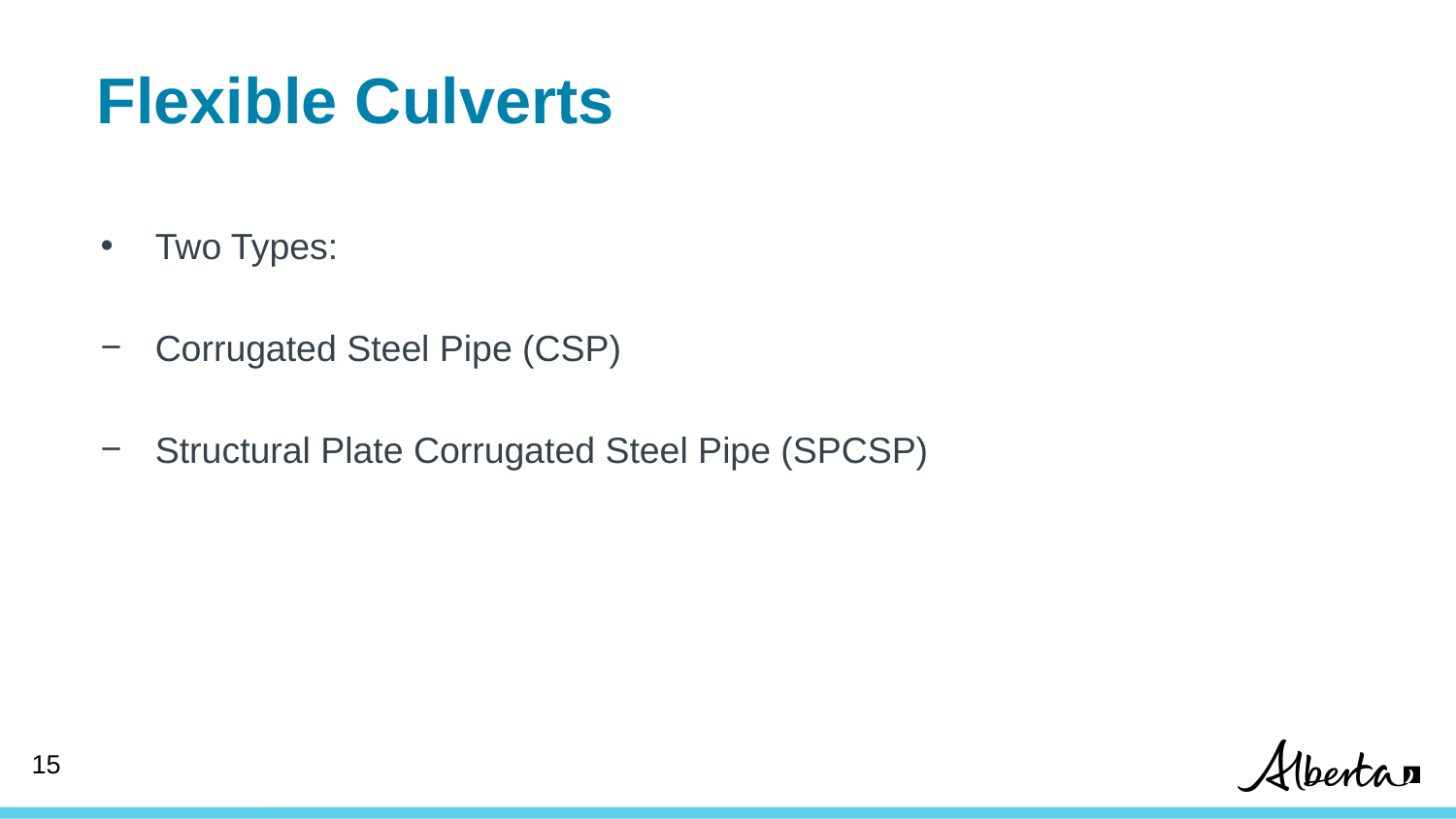

# Flexible Culverts
Two Types:

Corrugated Steel Pipe (CSP)

Structural Plate Corrugated Steel Pipe (SPCSP)
15